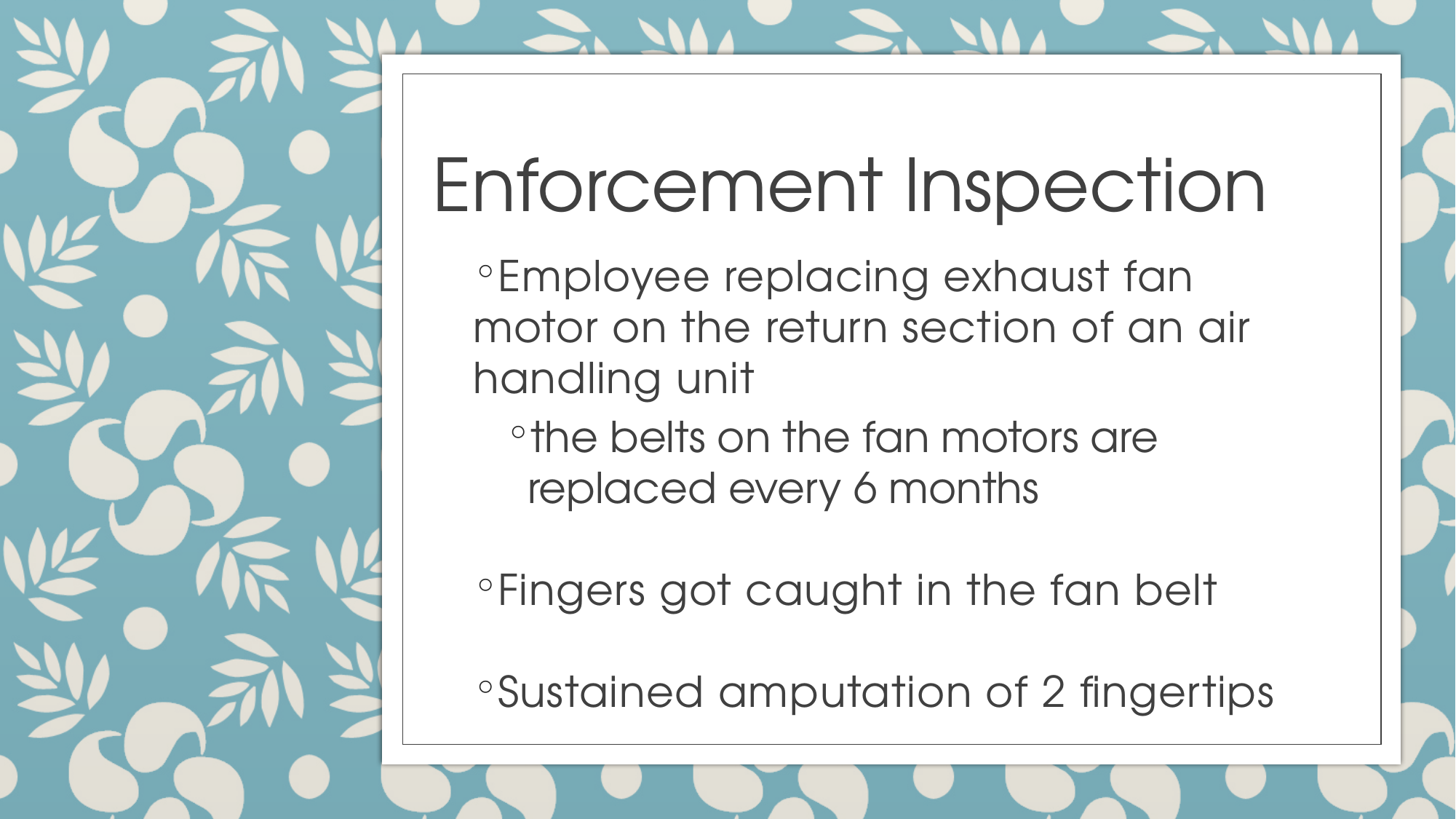

# Enforcement Inspection
Employee replacing exhaust fan motor on the return section of an air handling unit
the belts on the fan motors are replaced every 6 months

Fingers got caught in the fan belt
Sustained amputation of 2 fingertips